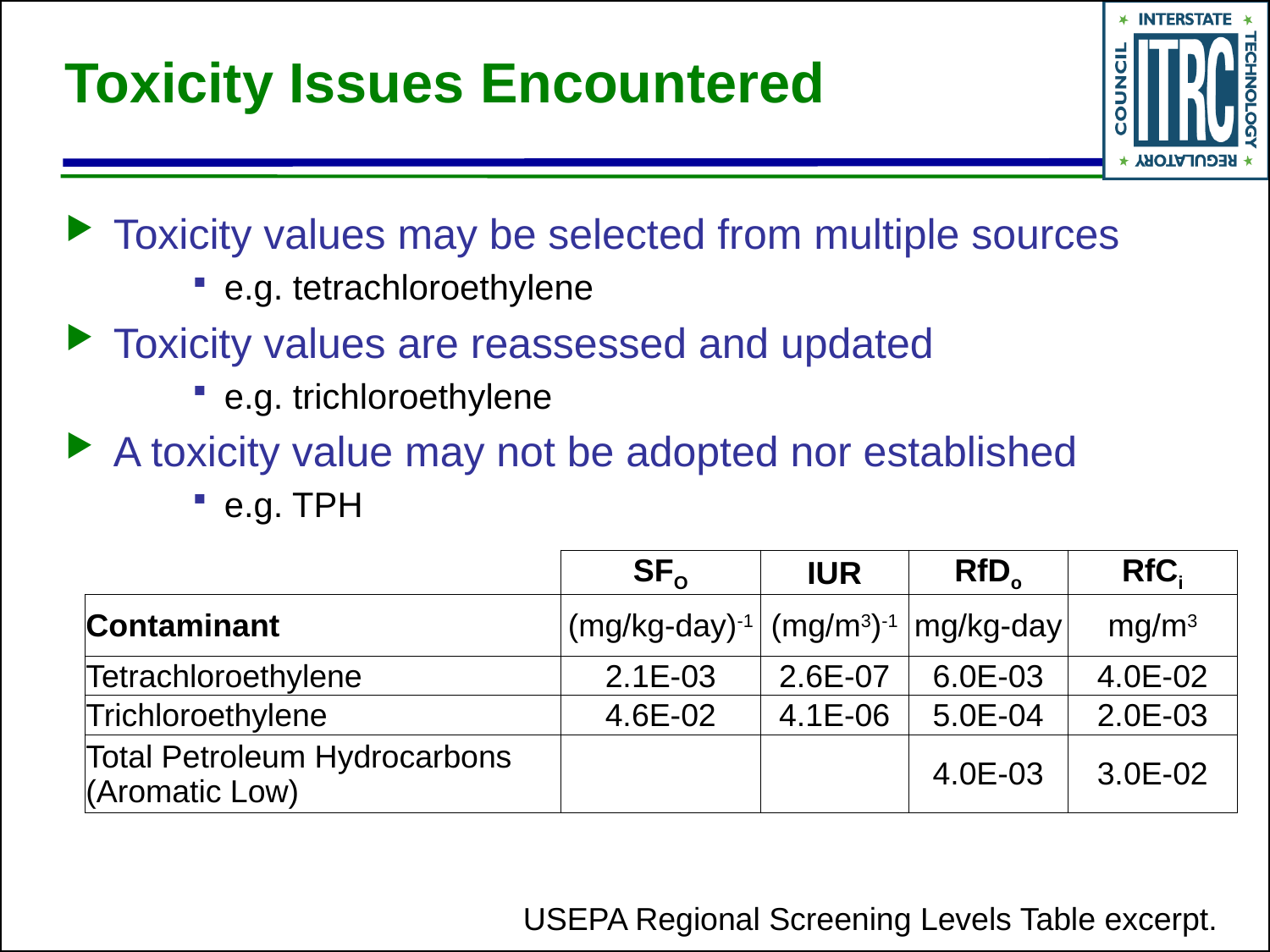

# Toxicity Issues Encountered
Toxicity values may be selected from multiple sources
e.g. tetrachloroethylene
Toxicity values are reassessed and updated
e.g. trichloroethylene
A toxicity value may not be adopted nor established
e.g. TPH
|  | SFO | IUR | RfDo | RfCi |
| --- | --- | --- | --- | --- |
| Contaminant | (mg/kg-day)-1 | (mg/m3)-1 | mg/kg-day | mg/m3 |
| Tetrachloroethylene | 2.1E-03 | 2.6E-07 | 6.0E-03 | 4.0E-02 |
| Trichloroethylene | 4.6E-02 | 4.1E-06 | 5.0E-04 | 2.0E-03 |
| Total Petroleum Hydrocarbons (Aromatic Low) |  |  | 4.0E-03 | 3.0E-02 |
USEPA Regional Screening Levels Table excerpt.